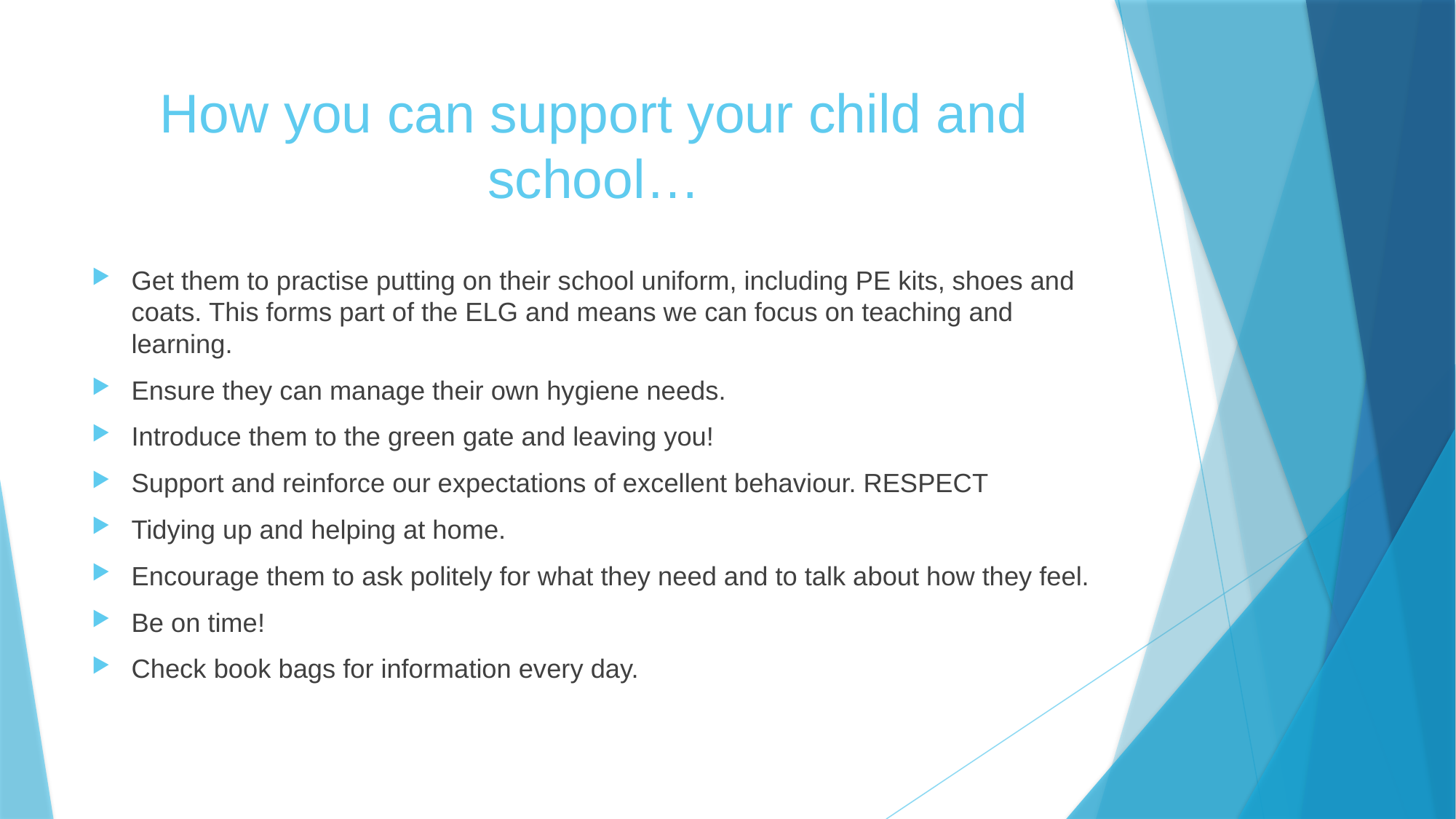

# How you can support your child and school…
Get them to practise putting on their school uniform, including PE kits, shoes and coats. This forms part of the ELG and means we can focus on teaching and learning.
Ensure they can manage their own hygiene needs.
Introduce them to the green gate and leaving you!
Support and reinforce our expectations of excellent behaviour. RESPECT
Tidying up and helping at home.
Encourage them to ask politely for what they need and to talk about how they feel.
Be on time!
Check book bags for information every day.